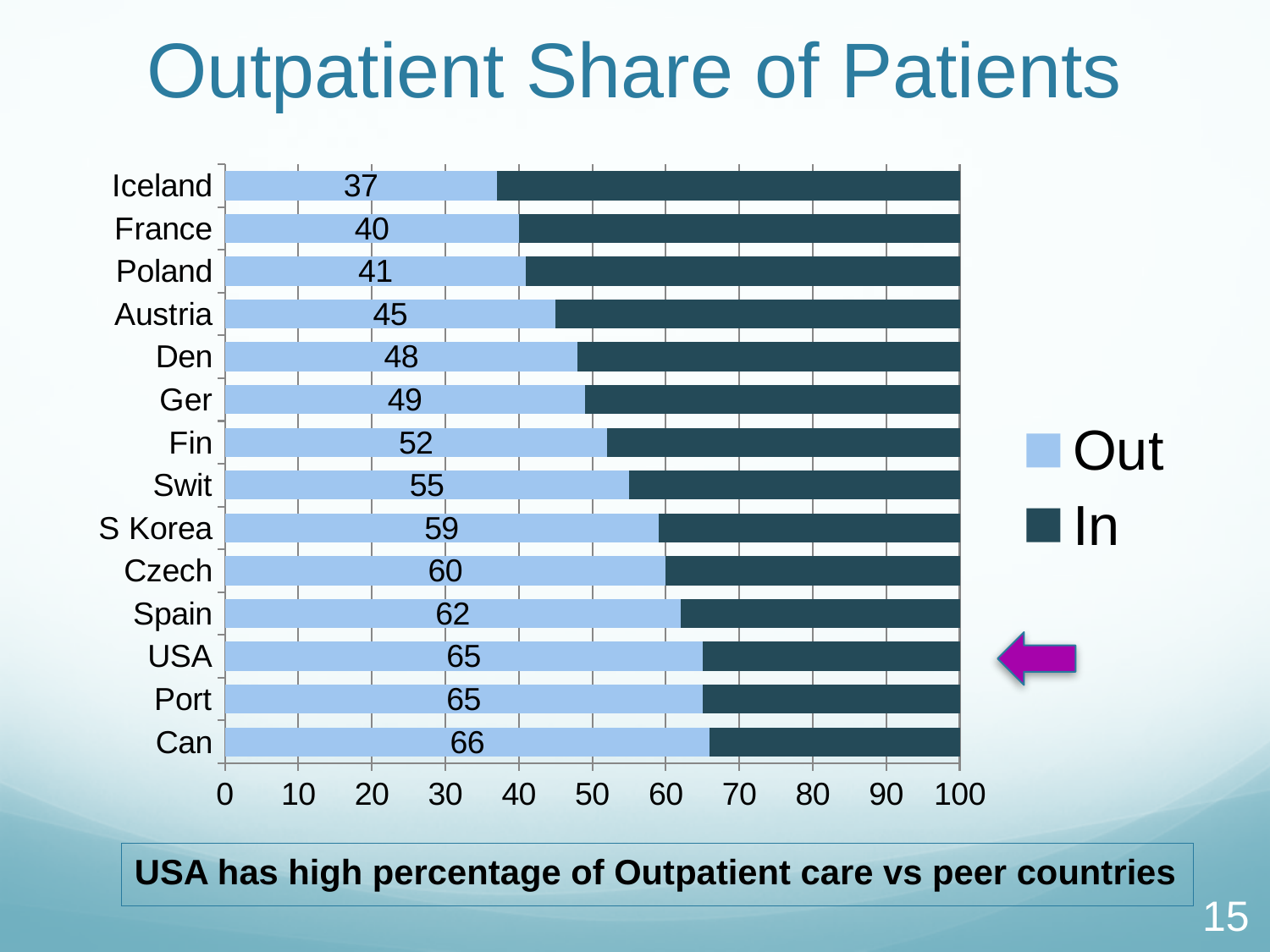

# Outpatient Share of Patients

### Chart

| Category | Out | In |
|---|---|---|
| Can | 66.0 | 34.0 |
| Port | 65.0 | 35.0 |
| USA | 65.0 | 35.0 |
| Spain | 62.0 | 38.0 |
| Czech | 60.0 | 40.0 |
| S Korea | 59.0 | 41.0 |
| Swit | 55.0 | 45.0 |
| Fin | 52.0 | 48.0 |
| Ger | 49.0 | 51.0 |
| Den | 48.0 | 52.0 |
| Austria | 45.0 | 55.0 |
| Poland | 41.0 | 59.0 |
| France | 40.0 | 60.0 |
| Iceland | 37.0 | 63.0 |
USA has high percentage of Outpatient care vs peer countries
15